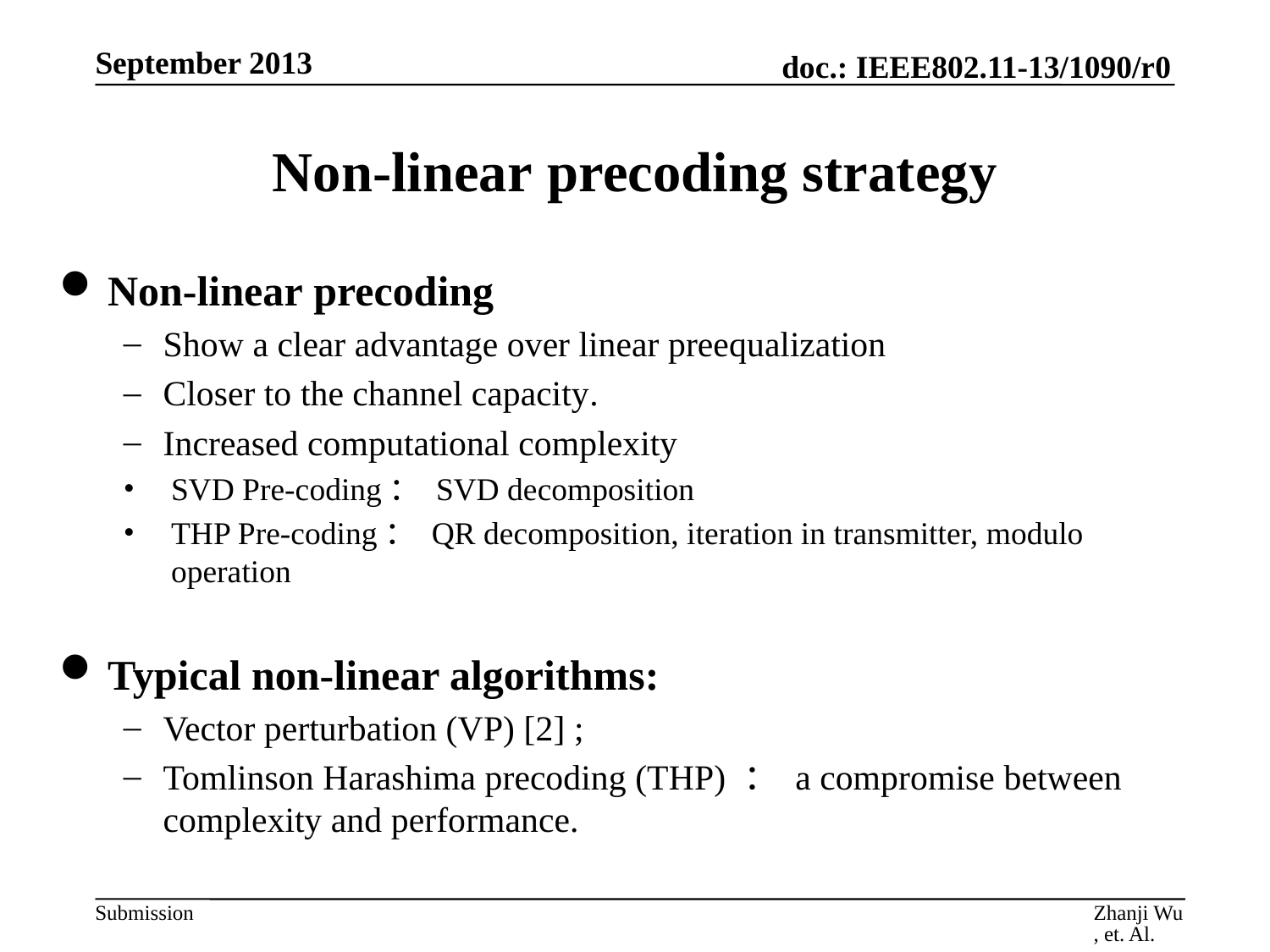

Non-linear precoding strategy
Non-linear precoding
Show a clear advantage over linear preequalization
Closer to the channel capacity.
Increased computational complexity
SVD Pre-coding： SVD decomposition
THP Pre-coding： QR decomposition, iteration in transmitter, modulo operation

Typical non-linear algorithms:
Vector perturbation (VP) [2] ;
Tomlinson Harashima precoding (THP) ： a compromise between complexity and performance.

Zhanji Wu, et. Al.